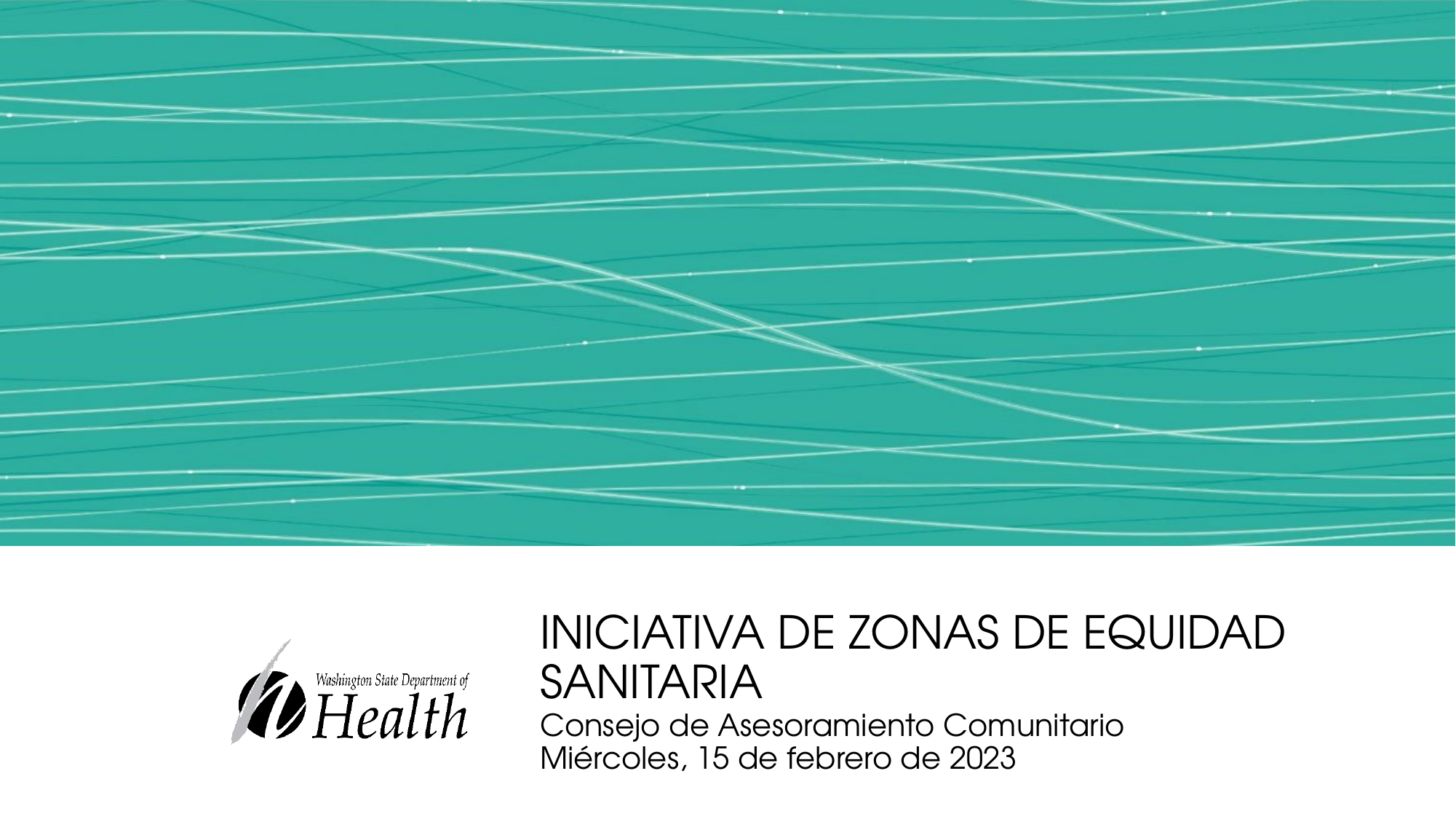

# Iniciativa de Zonas de Equidad Sanitaria
Consejo de Asesoramiento Comunitario
Miércoles, 15 de febrero de 2023